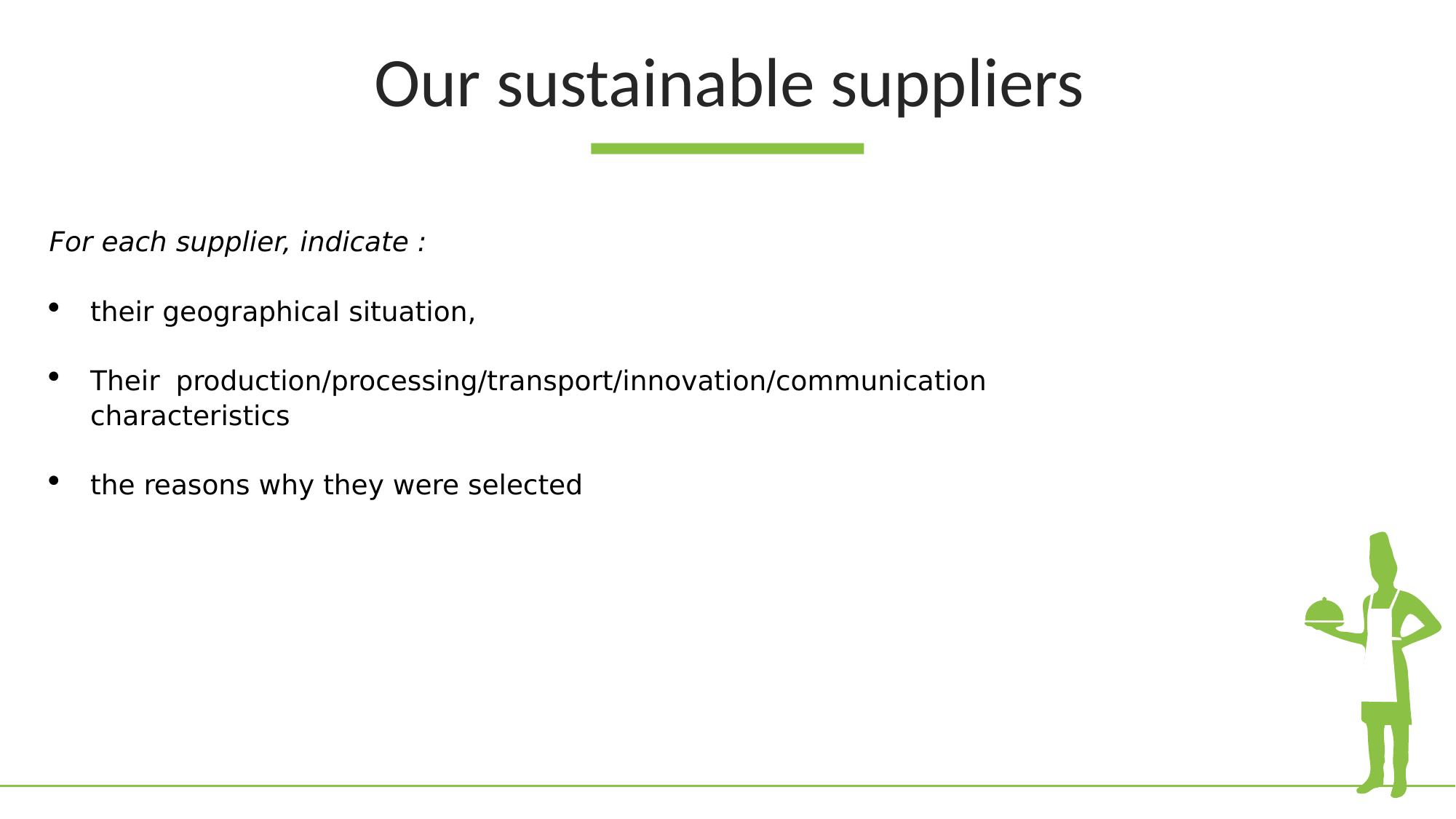

Our sustainable suppliers
For each supplier, indicate :

their geographical situation,

Their production/processing/transport/innovation/communication characteristics

the reasons why they were selected